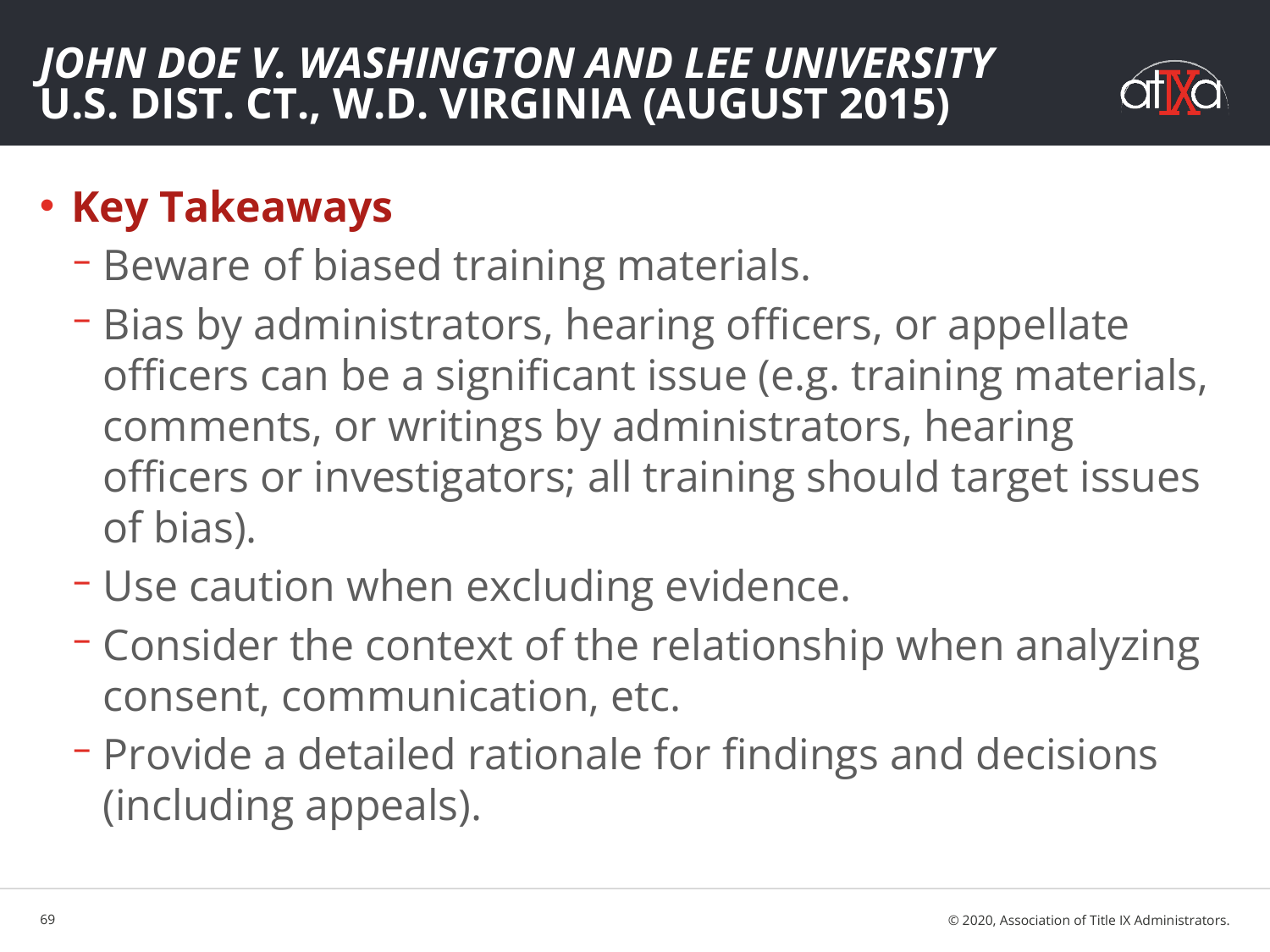

# John Doe v. Washington and Lee University U.S. Dist. Ct., W.D. Virginia (August 2015)
Key Takeaways
Beware of biased training materials.
Bias by administrators, hearing officers, or appellate officers can be a significant issue (e.g. training materials, comments, or writings by administrators, hearing officers or investigators; all training should target issues of bias).
Use caution when excluding evidence.
Consider the context of the relationship when analyzing consent, communication, etc.
Provide a detailed rationale for findings and decisions (including appeals).